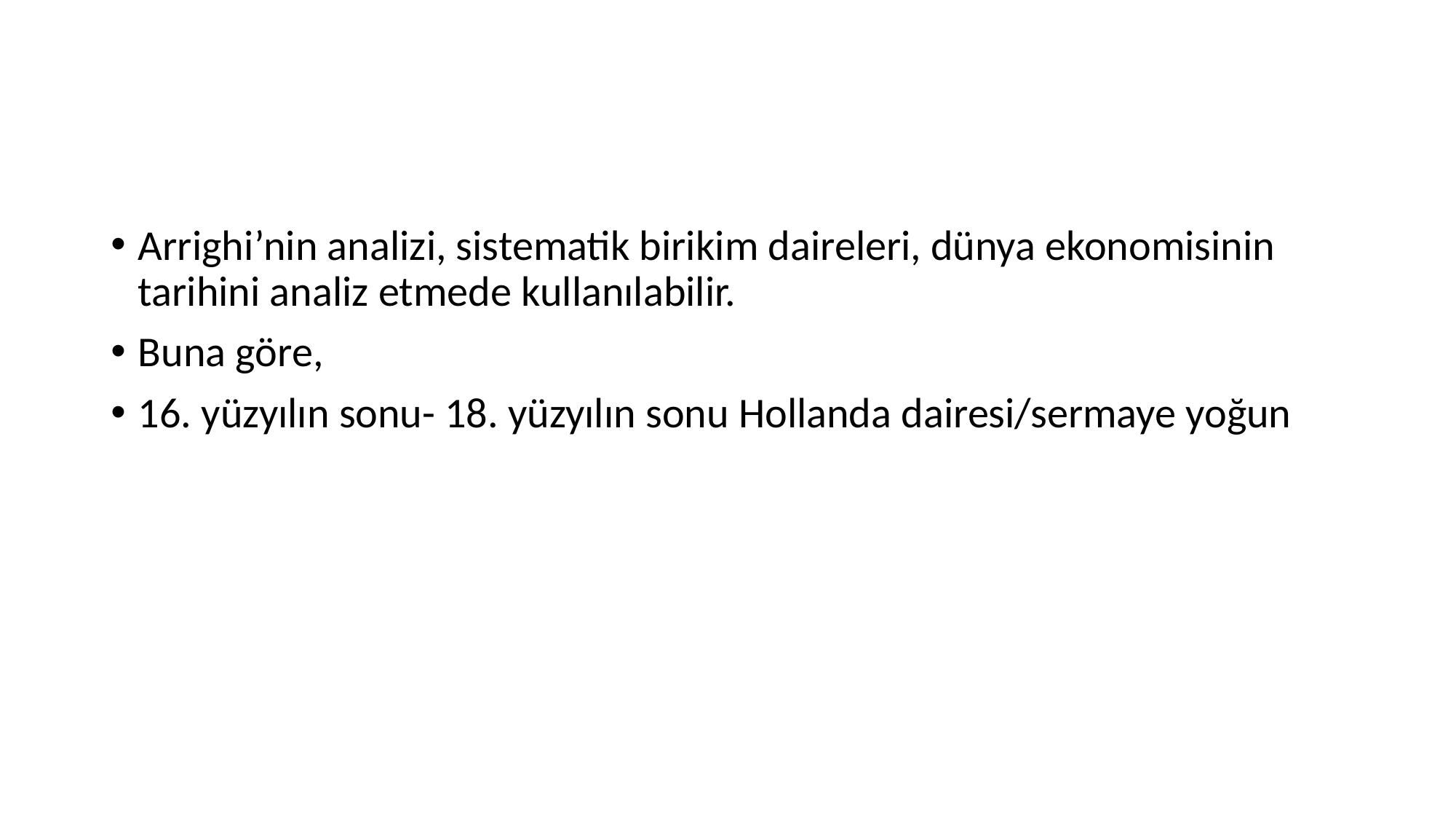

Arrighi’nin analizi, sistematik birikim daireleri, dünya ekonomisinin tarihini analiz etmede kullanılabilir.
Buna göre,
16. yüzyılın sonu- 18. yüzyılın sonu Hollanda dairesi/sermaye yoğun